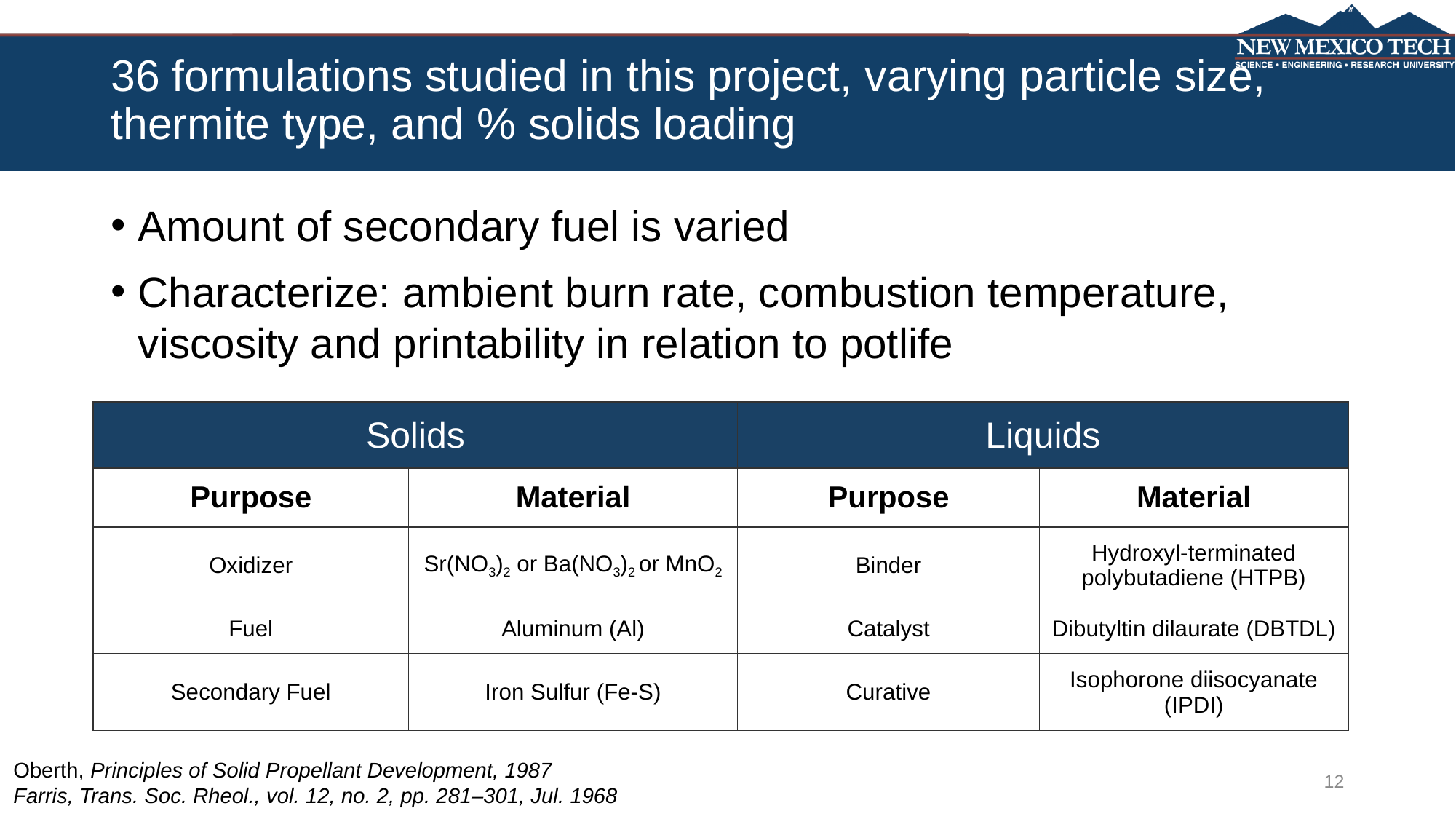

# 36 formulations studied in this project, varying particle size, thermite type, and % solids loading
Amount of secondary fuel is varied
Characterize: ambient burn rate, combustion temperature, viscosity and printability in relation to potlife
| Solids |  | Liquids |  |
| --- | --- | --- | --- |
| Purpose | Material | Purpose | Material |
| Oxidizer | Sr(NO3)2 or Ba(NO3)2 or MnO2 | Binder | Hydroxyl-terminated polybutadiene (HTPB) |
| Fuel | Aluminum (Al) | Catalyst | Dibutyltin dilaurate (DBTDL) |
| Secondary Fuel | Iron Sulfur (Fe-S) | Curative | Isophorone diisocyanate (IPDI) |

Oberth, Principles of Solid Propellant Development, 1987
Farris, Trans. Soc. Rheol., vol. 12, no. 2, pp. 281–301, Jul. 1968
12